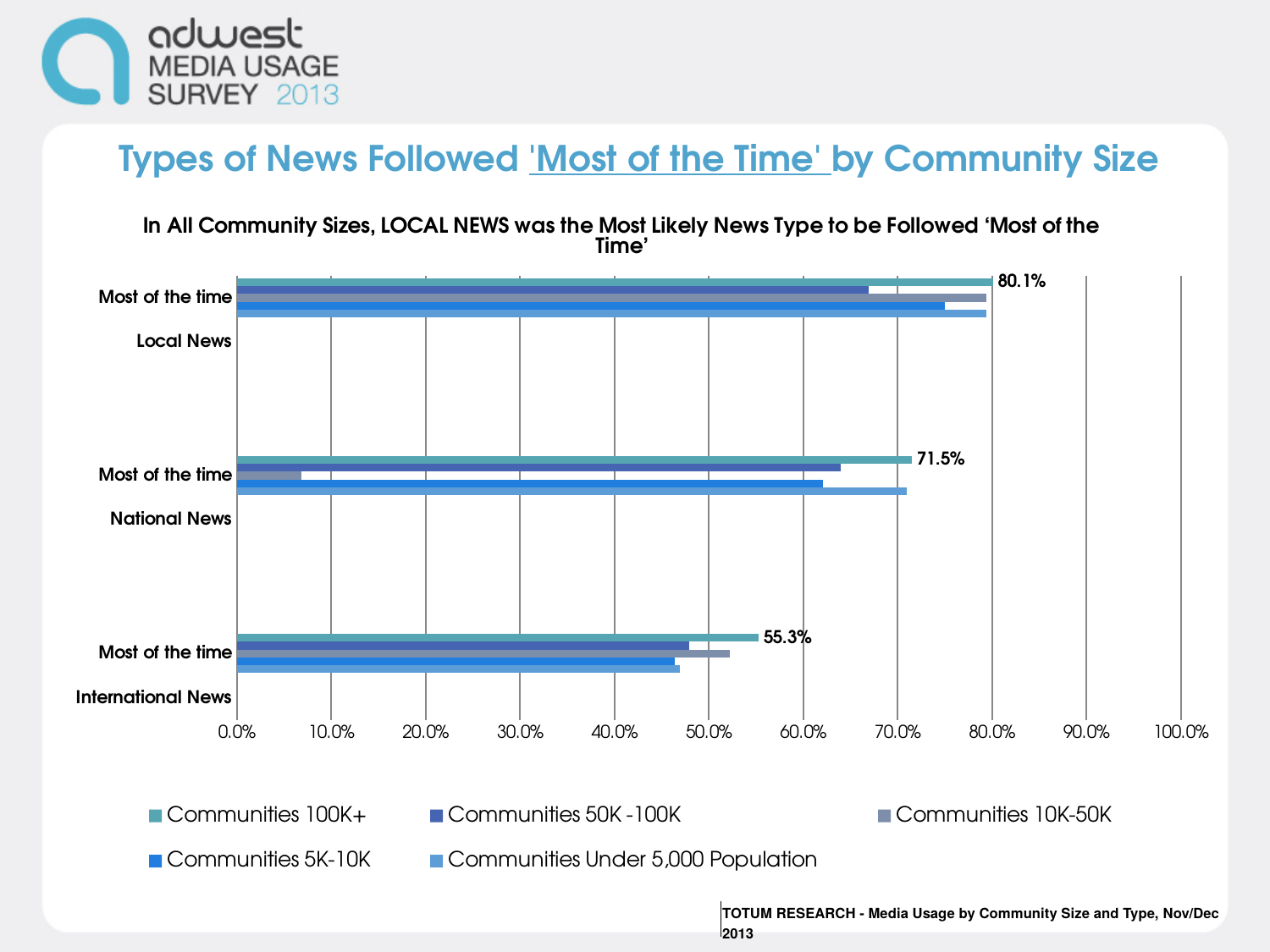

### Chart: In All Community Sizes, LOCAL NEWS was the Most Likely News Type to be Followed ‘Most of the Time’

| Category | Communities Under 5,000 Population | Communities 5K-10K | Communities 10K-50K | Communities 50K -100K | Communities 100K+ |
|---|---|---|---|---|---|
| International News | None | None | None | None | None |
| Most of the time | 46.9 | 46.4 | 52.2 | 47.9 | 55.3 |
|  | None | None | None | None | None |
|  | None | None | None | None | None |
| National News | None | None | None | None | None |
| Most of the time | 71.0 | 62.1 | 6.8 | 64.0 | 71.5 |
|  | None | None | None | None | None |
|  | None | None | None | None | None |
| Local News | None | None | None | None | None |
| Most of the time | 79.4 | 75.0 | 79.4 | 66.9 | 80.1 |
Types of News Followed 'Most of the Time' by Community Size
| TOTUM RESEARCH - Media Usage by Community Size and Type, Nov/Dec 2013 |
| --- |